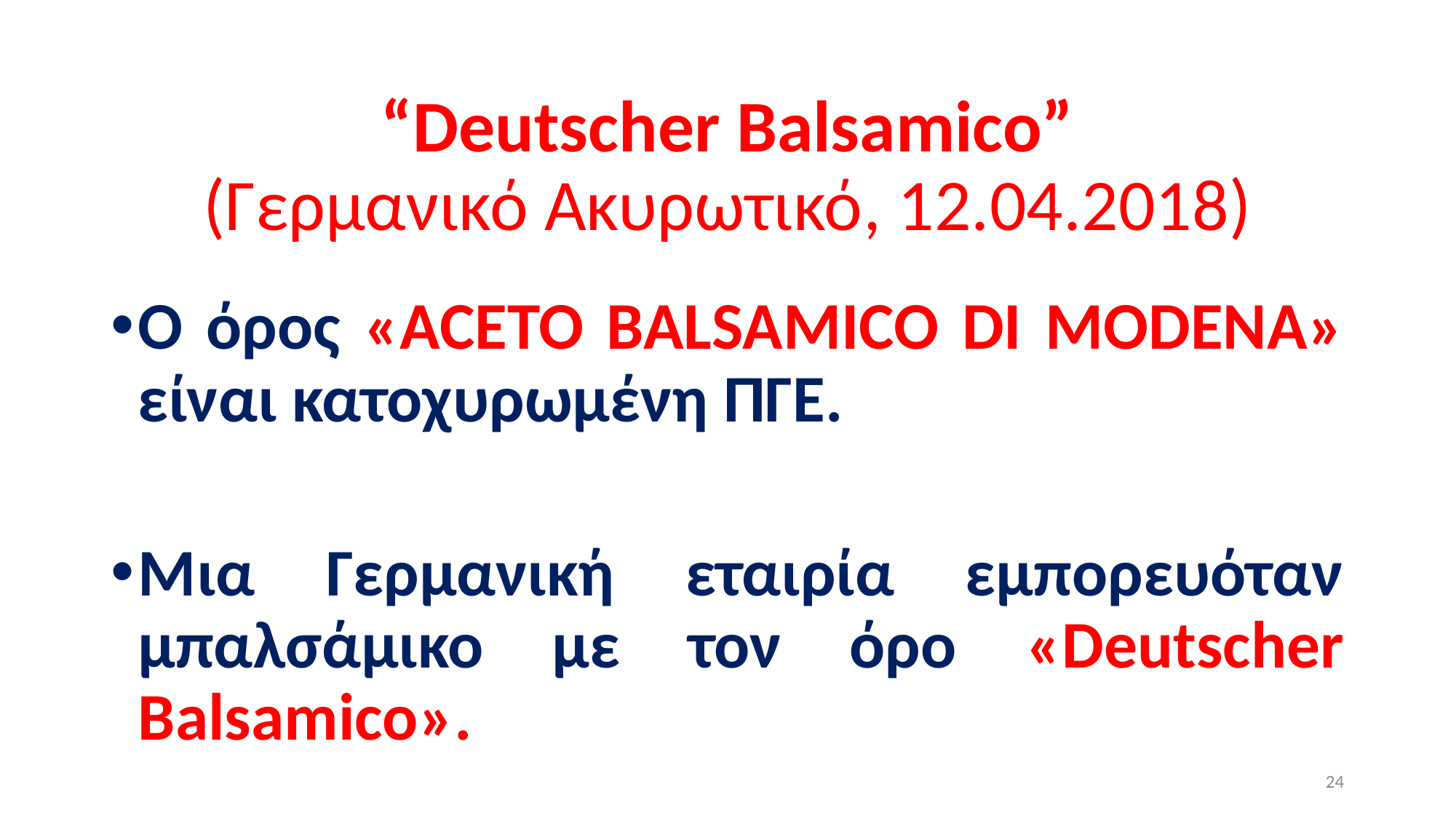

# “Deutscher Balsamico” (Γερμανικό Ακυρωτικό, 12.04.2018)
Ο όρος «ACETO BALSAMICO DI MODENA» είναι κατοχυρωμένη ΠΓΕ.

Μια Γερμανική εταιρία εμπορευόταν μπαλσάμικο με τον όρο «Deutscher Balsamico».

24